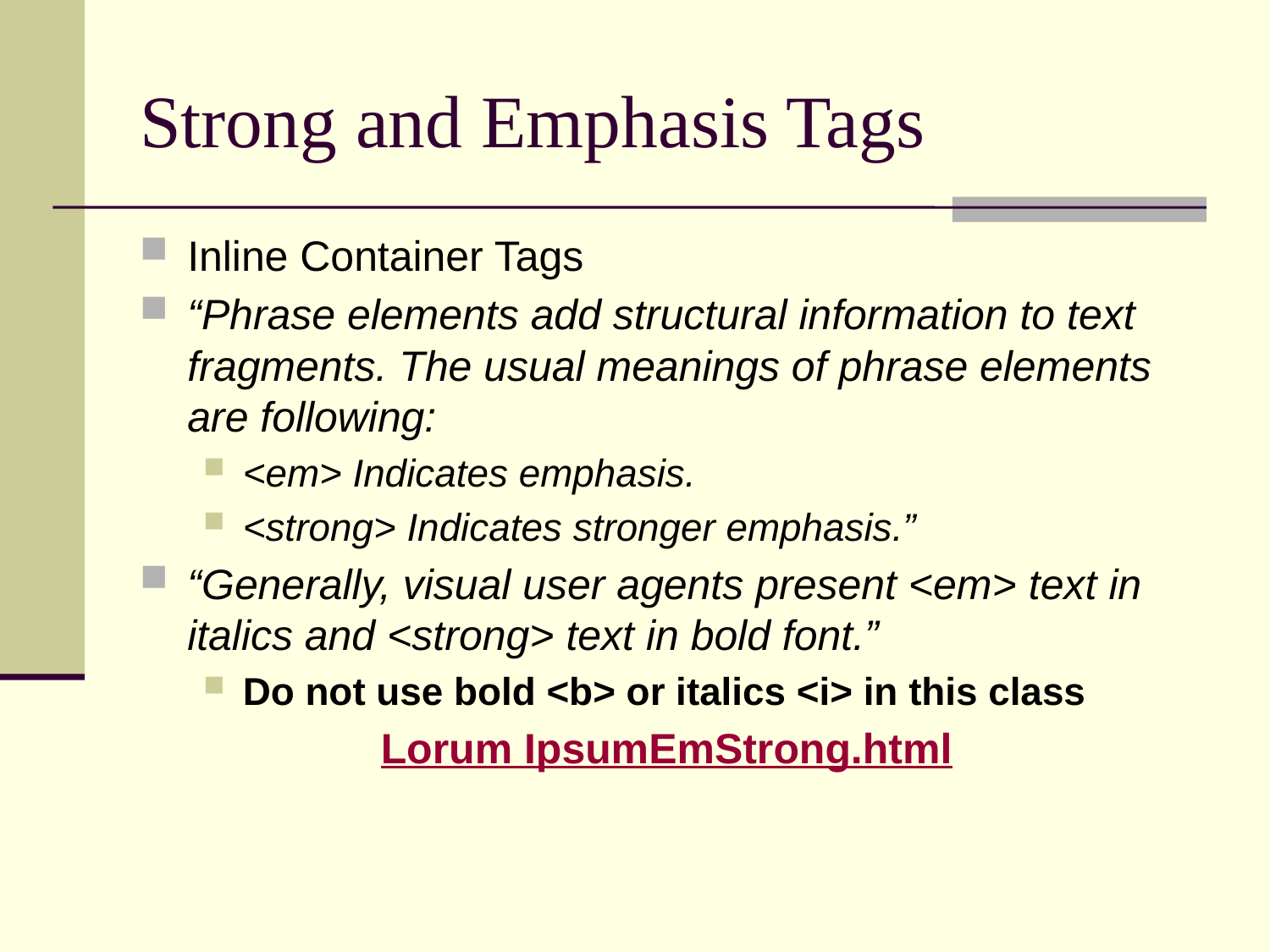

# Strong and Emphasis Tags
Inline Container Tags
“Phrase elements add structural information to text fragments. The usual meanings of phrase elements are following:
<em> Indicates emphasis.
<strong> Indicates stronger emphasis.”
“Generally, visual user agents present <em> text in italics and <strong> text in bold font.”
Do not use bold <b> or italics <i> in this class
Lorum IpsumEmStrong.html